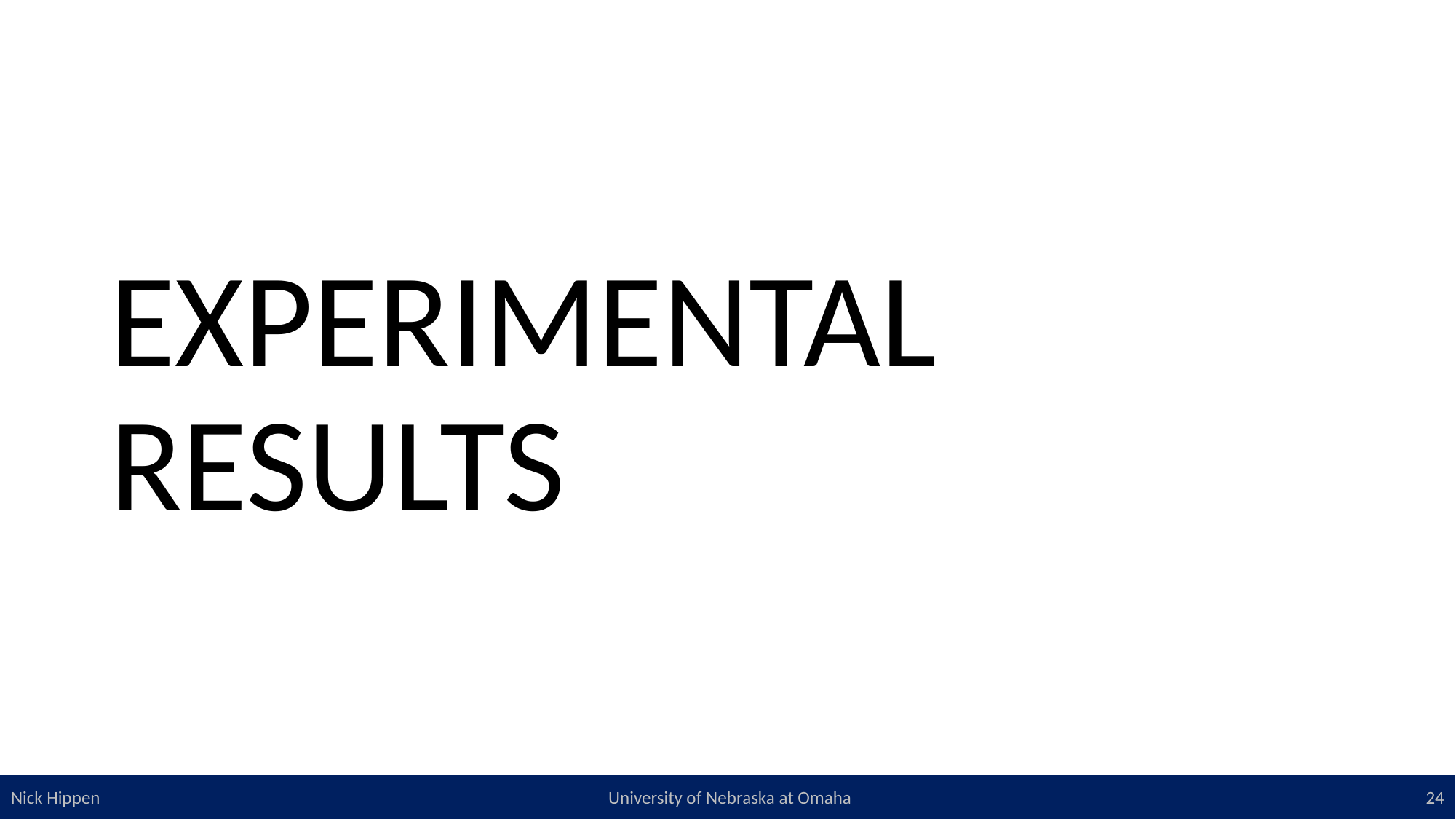

# EXPERIMENTAL RESULTS

24
Nick Hippen                                                                                                                          University of Nebraska at Omaha